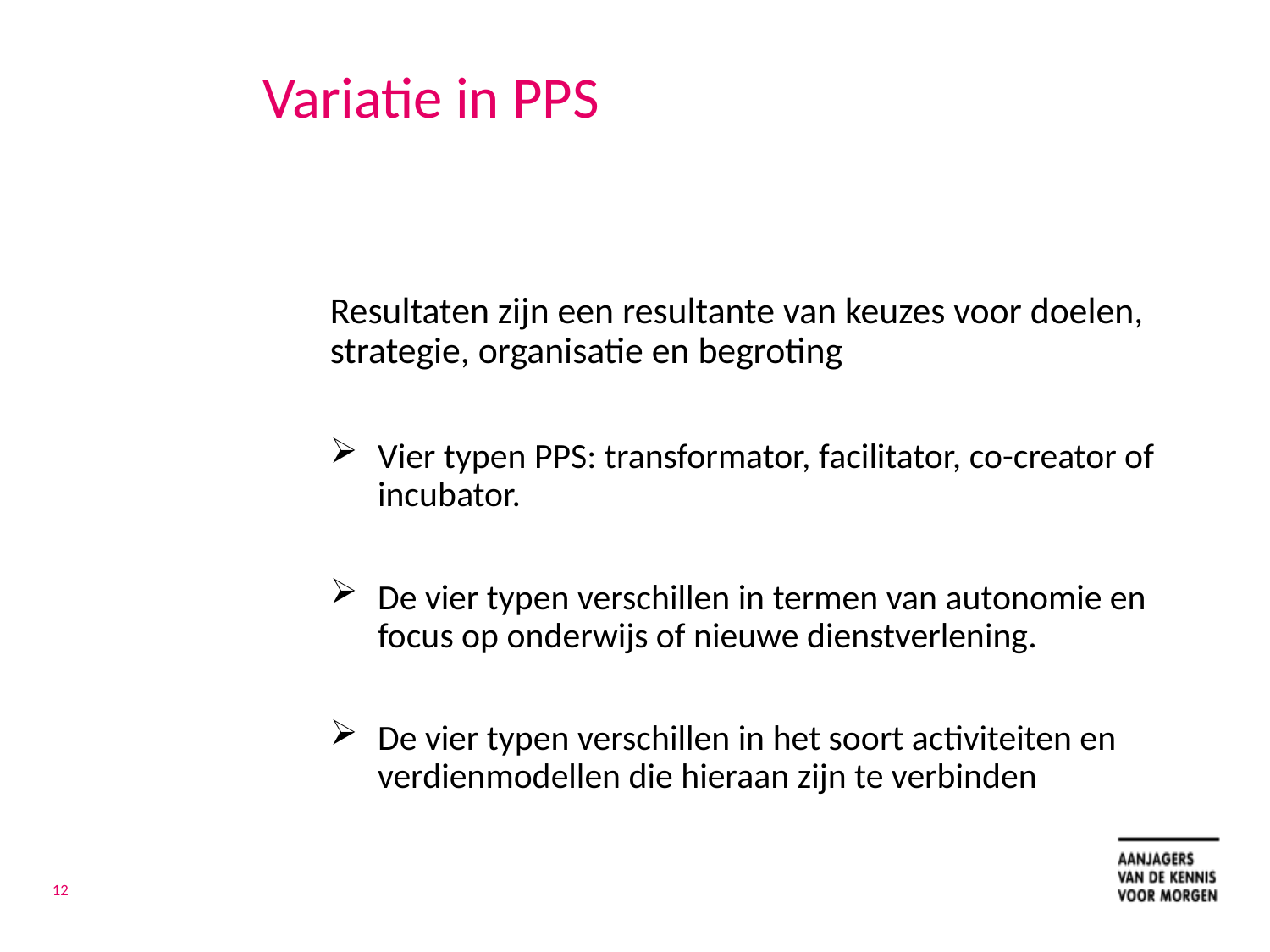

# Variatie in PPS

Resultaten zijn een resultante van keuzes voor doelen, strategie, organisatie en begroting

Vier typen PPS: transformator, facilitator, co-creator of incubator.

De vier typen verschillen in termen van autonomie en focus op onderwijs of nieuwe dienstverlening.

De vier typen verschillen in het soort activiteiten en verdienmodellen die hieraan zijn te verbinden